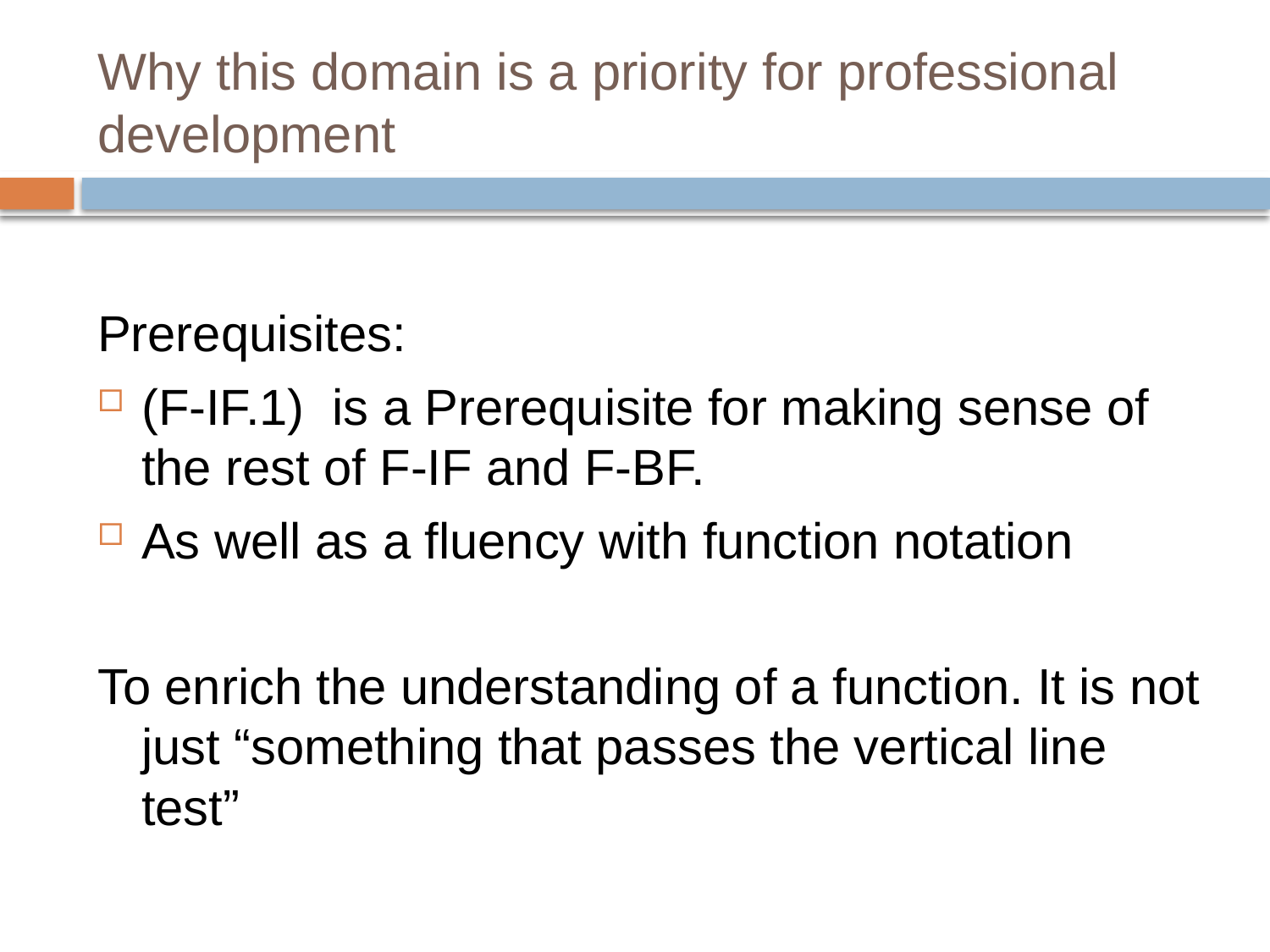

# Why this domain is a priority for professional development

Prerequisites:
(F-IF.1)  is a Prerequisite for making sense of the rest of F-IF and F-BF.
As well as a fluency with function notation

To enrich the understanding of a function. It is not just “something that passes the vertical line test”